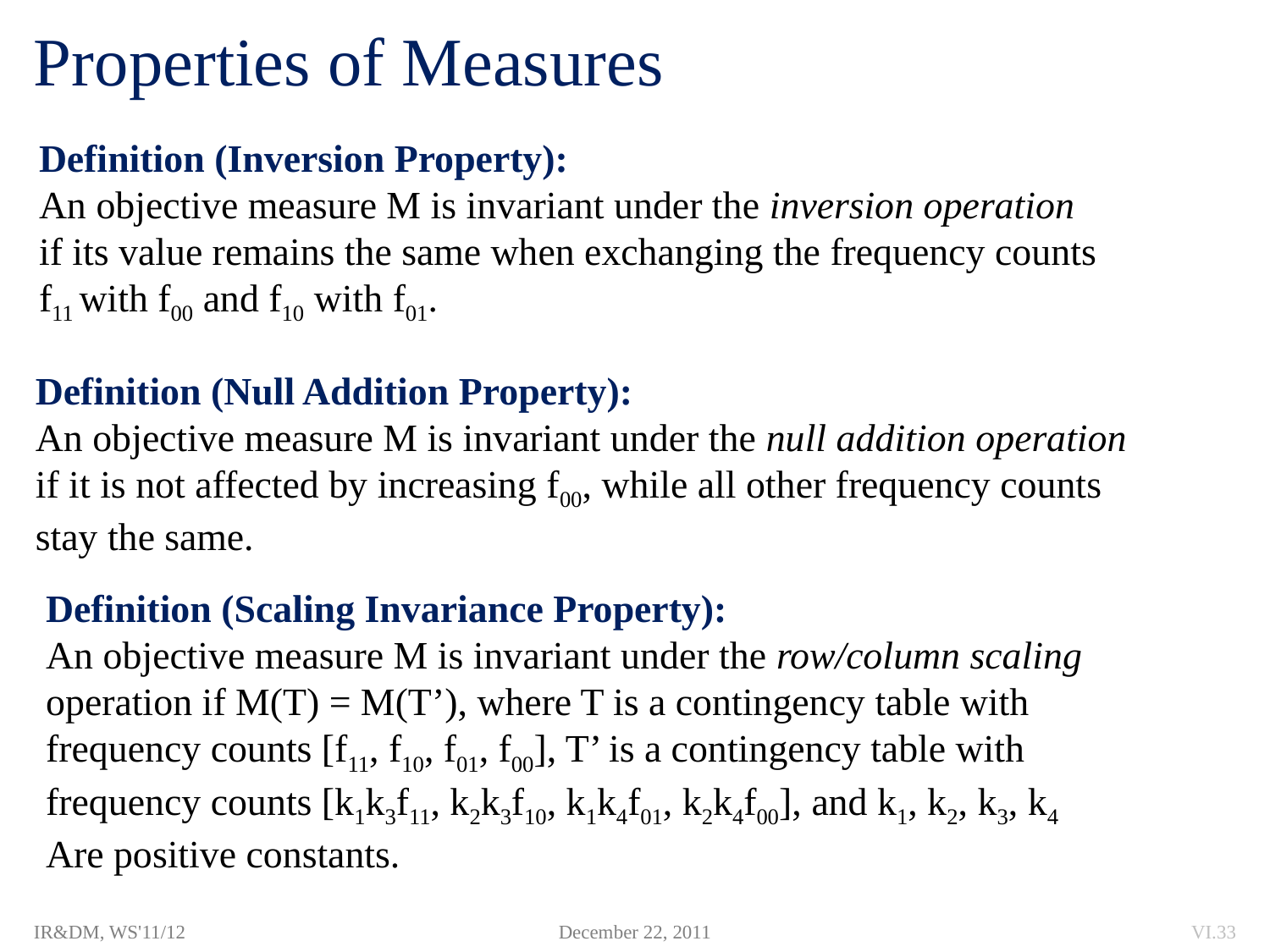

# Properties of Measures
Definition (Inversion Property):
An objective measure M is invariant under the inversion operation
if its value remains the same when exchanging the frequency counts
f11 with f00 and f10 with f01.
Definition (Null Addition Property):
An objective measure M is invariant under the null addition operation
if it is not affected by increasing f00, while all other frequency counts
stay the same.
Definition (Scaling Invariance Property):
An objective measure M is invariant under the row/column scaling
operation if M(T) = M(T’), where T is a contingency table with
frequency counts [f11, f10, f01, f00], T’ is a contingency table with
frequency counts [k1k3f11, k2k3f10, k1k4f01, k2k4f00], and k1, k2, k3, k4
Are positive constants.

IR&DM, WS'11/12
December 22, 2011
VI.33